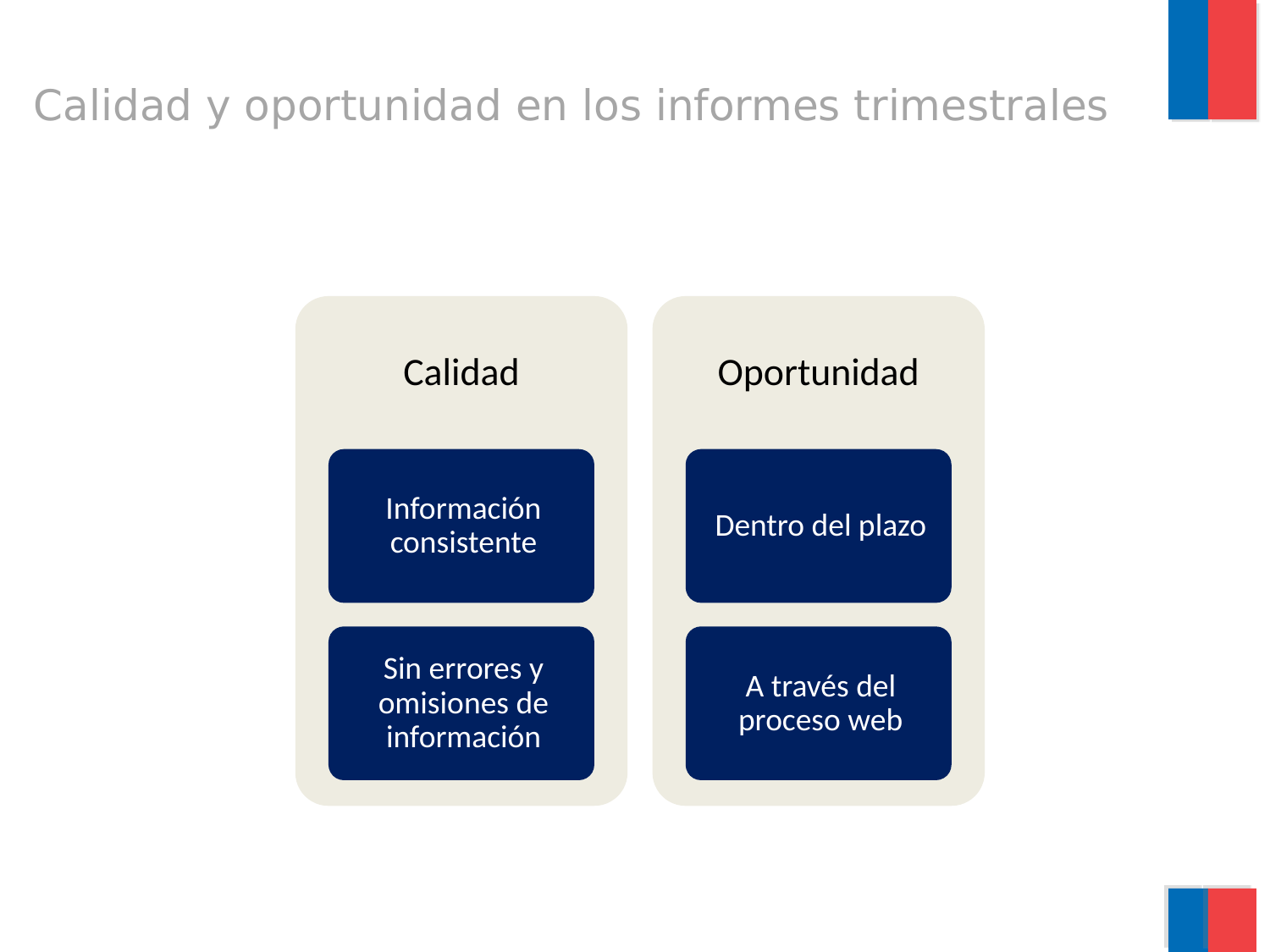

Calidad y oportunidad en los informes trimestrales
Calidad
Información consistente
Sin errores y omisiones de información
Oportunidad
Dentro del plazo
A través del proceso web